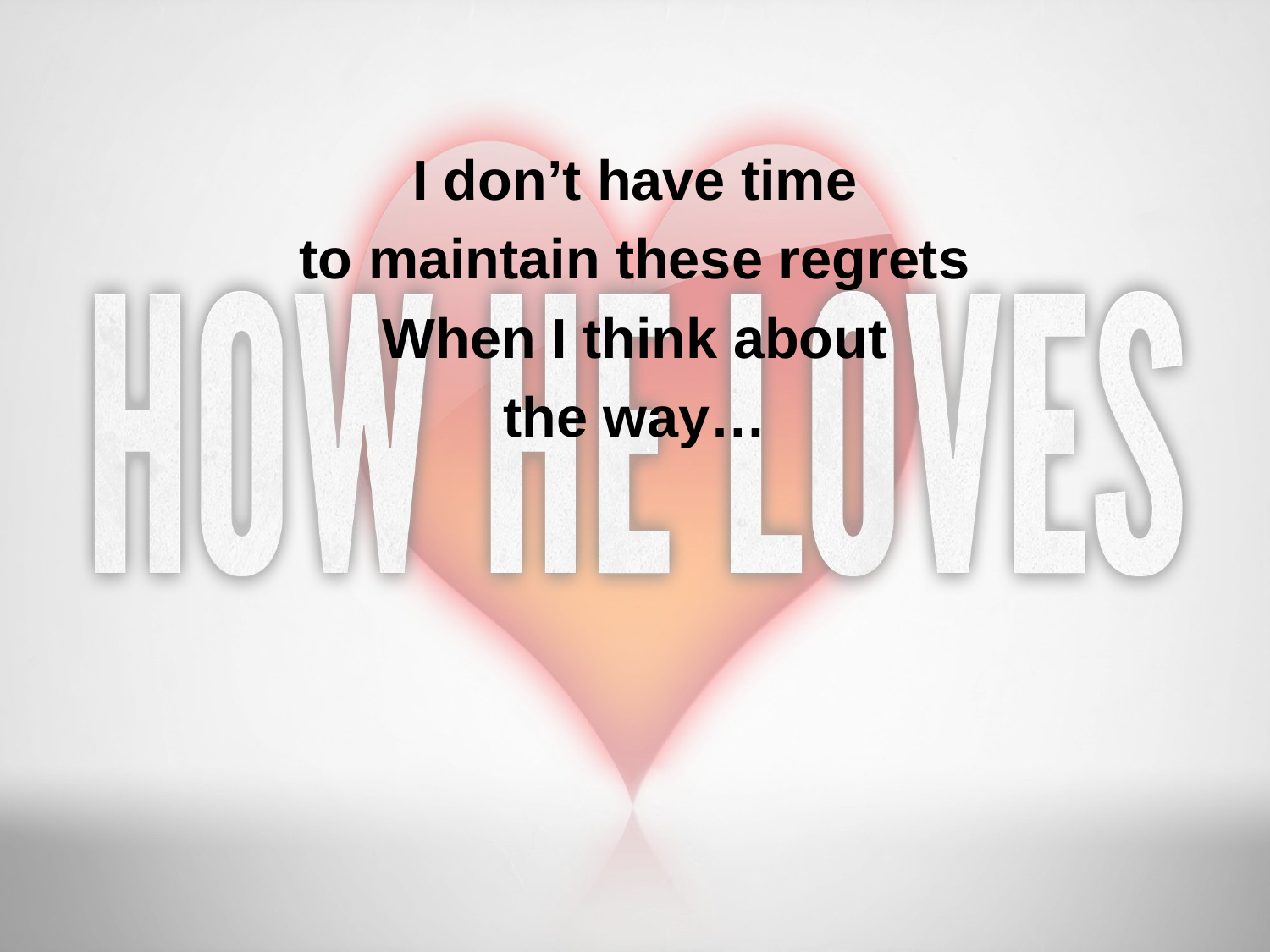

I don’t have time
to maintain these regrets
When I think about
the way…